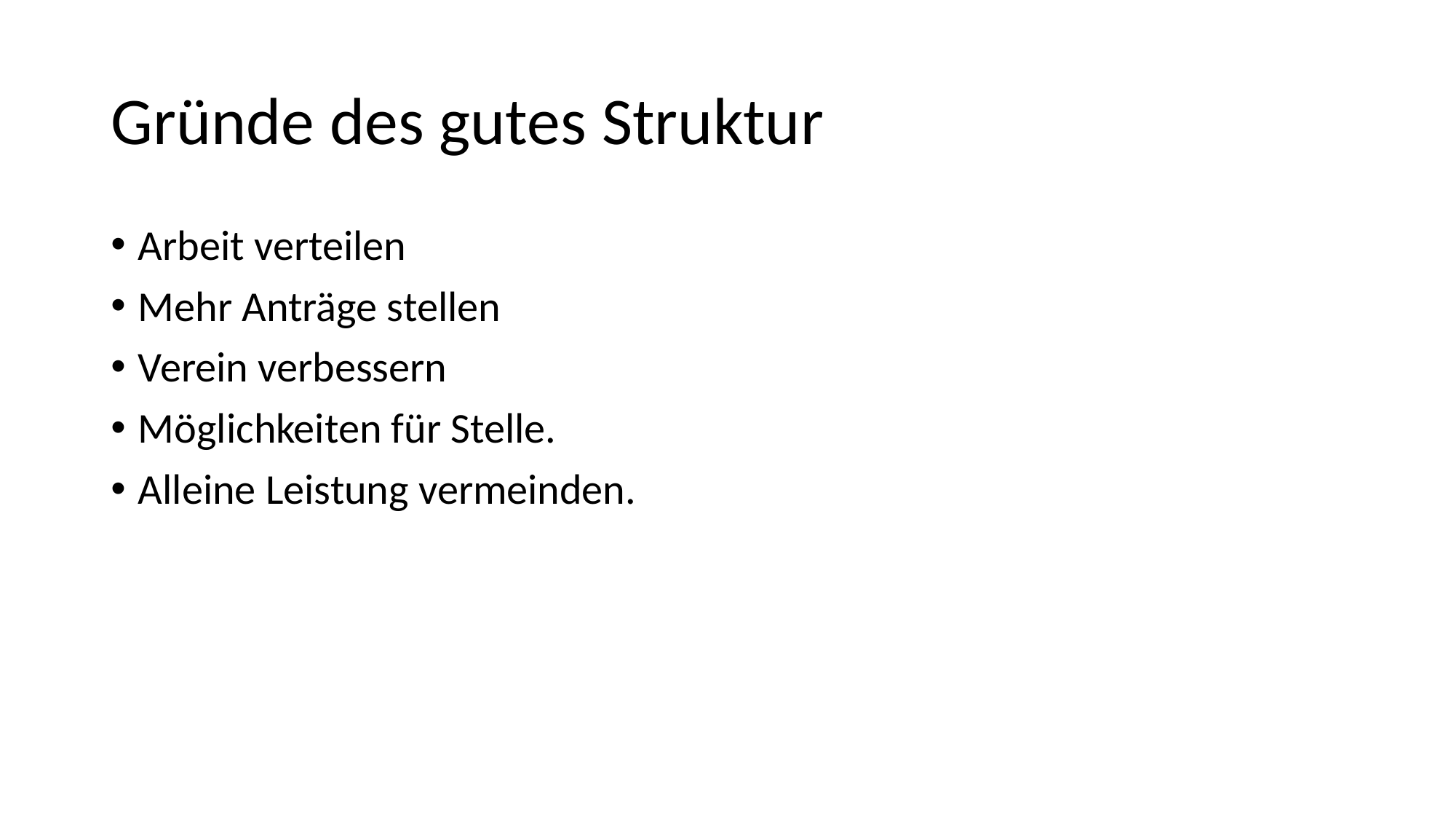

# Gründe des gutes Struktur
Arbeit verteilen
Mehr Anträge stellen
Verein verbessern
Möglichkeiten für Stelle.
Alleine Leistung vermeinden.